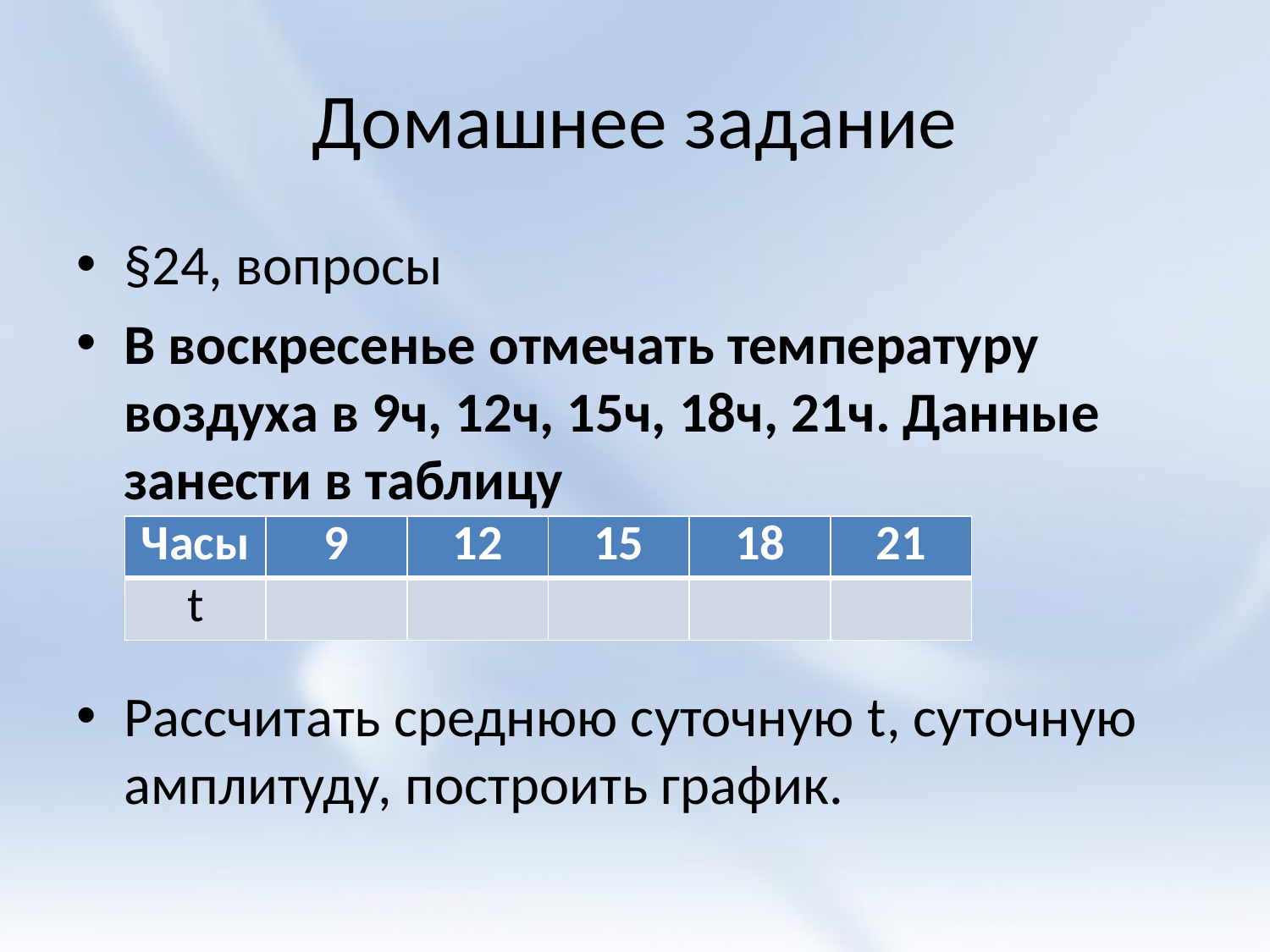

# Домашнее задание
§24, вопросы
В воскресенье отмечать температуру воздуха в 9ч, 12ч, 15ч, 18ч, 21ч. Данные занести в таблицу

Рассчитать среднюю суточную t, суточную амплитуду, построить график.

| Часы | 9 | 12 | 15 | 18 | 21 |
| --- | --- | --- | --- | --- | --- |
| t |  |  |  |  |  |